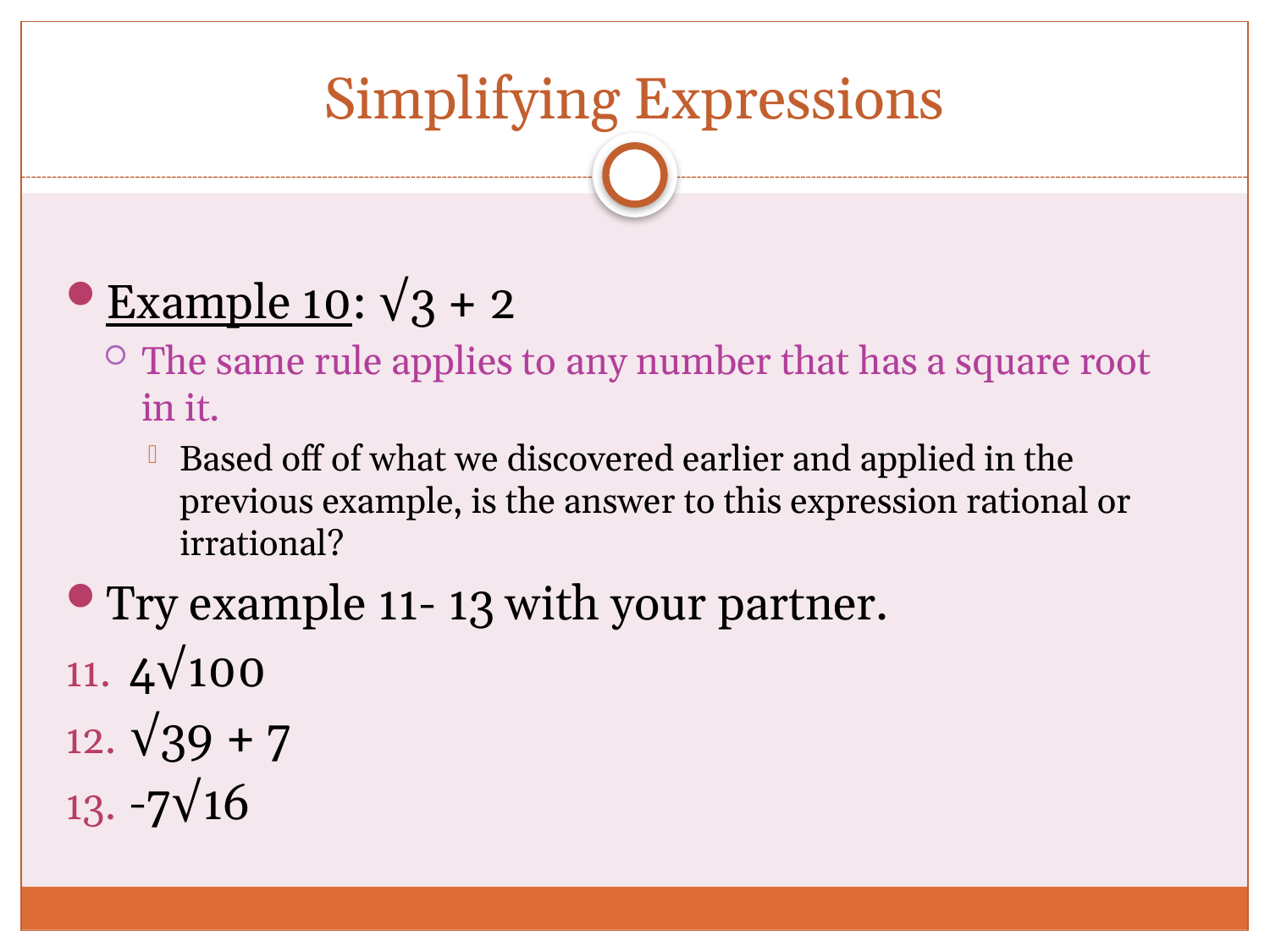

# Simplifying Expressions
Example 10: √3 + 2
The same rule applies to any number that has a square root in it.
Based off of what we discovered earlier and applied in the previous example, is the answer to this expression rational or irrational?
Try example 11- 13 with your partner.
4√100
√39 + 7
-7√16